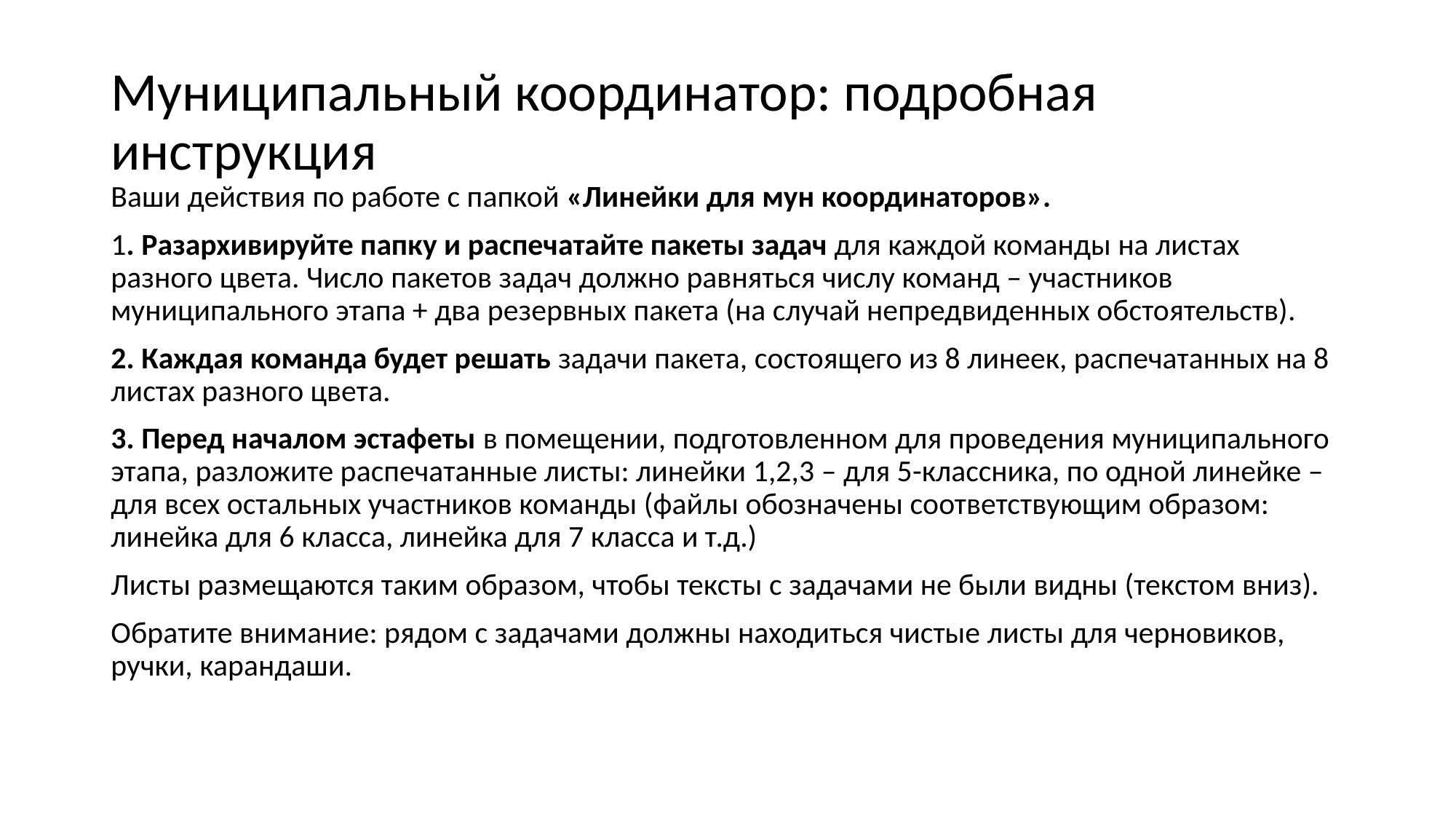

# Муниципальный координатор: подробная инструкция
Ваши действия по работе с папкой «Линейки для мун координаторов».
1. Разархивируйте папку и распечатайте пакеты задач для каждой команды на листах разного цвета. Число пакетов задач должно равняться числу команд – участников муниципального этапа + два резервных пакета (на случай непредвиденных обстоятельств).
2. Каждая команда будет решать задачи пакета, состоящего из 8 линеек, распечатанных на 8 листах разного цвета.
3. Перед началом эстафеты в помещении, подготовленном для проведения муниципального этапа, разложите распечатанные листы: линейки 1,2,3 – для 5-классника, по одной линейке – для всех остальных участников команды (файлы обозначены соответствующим образом: линейка для 6 класса, линейка для 7 класса и т.д.)
Листы размещаются таким образом, чтобы тексты с задачами не были видны (текстом вниз).
Обратите внимание: рядом с задачами должны находиться чистые листы для черновиков, ручки, карандаши.